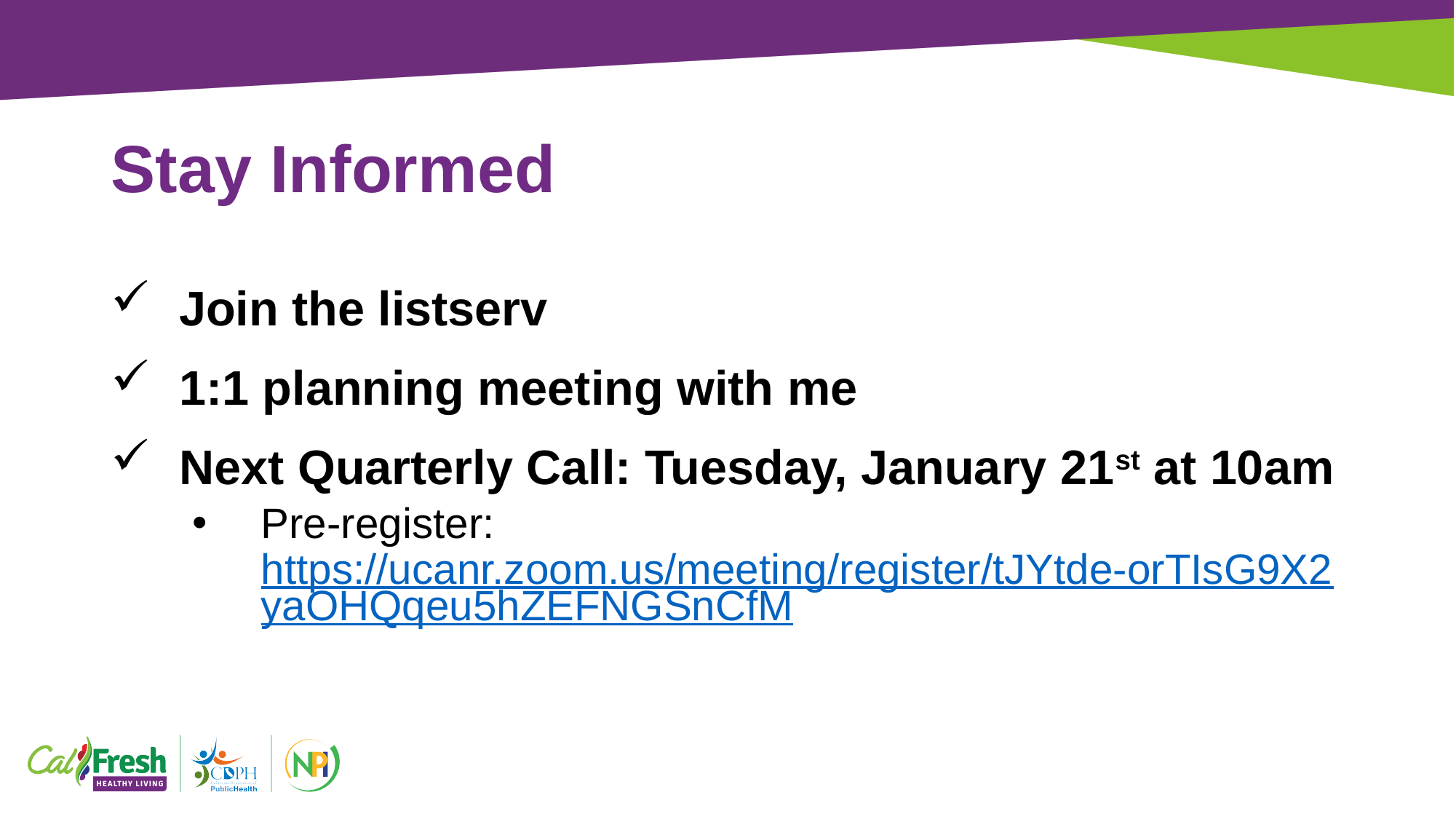

# Stay Informed
Join the listserv
1:1 planning meeting with me
Next Quarterly Call: Tuesday, January 21st at 10am
Pre-register: https://ucanr.zoom.us/meeting/register/tJYtde-orTIsG9X2yaOHQqeu5hZEFNGSnCfM